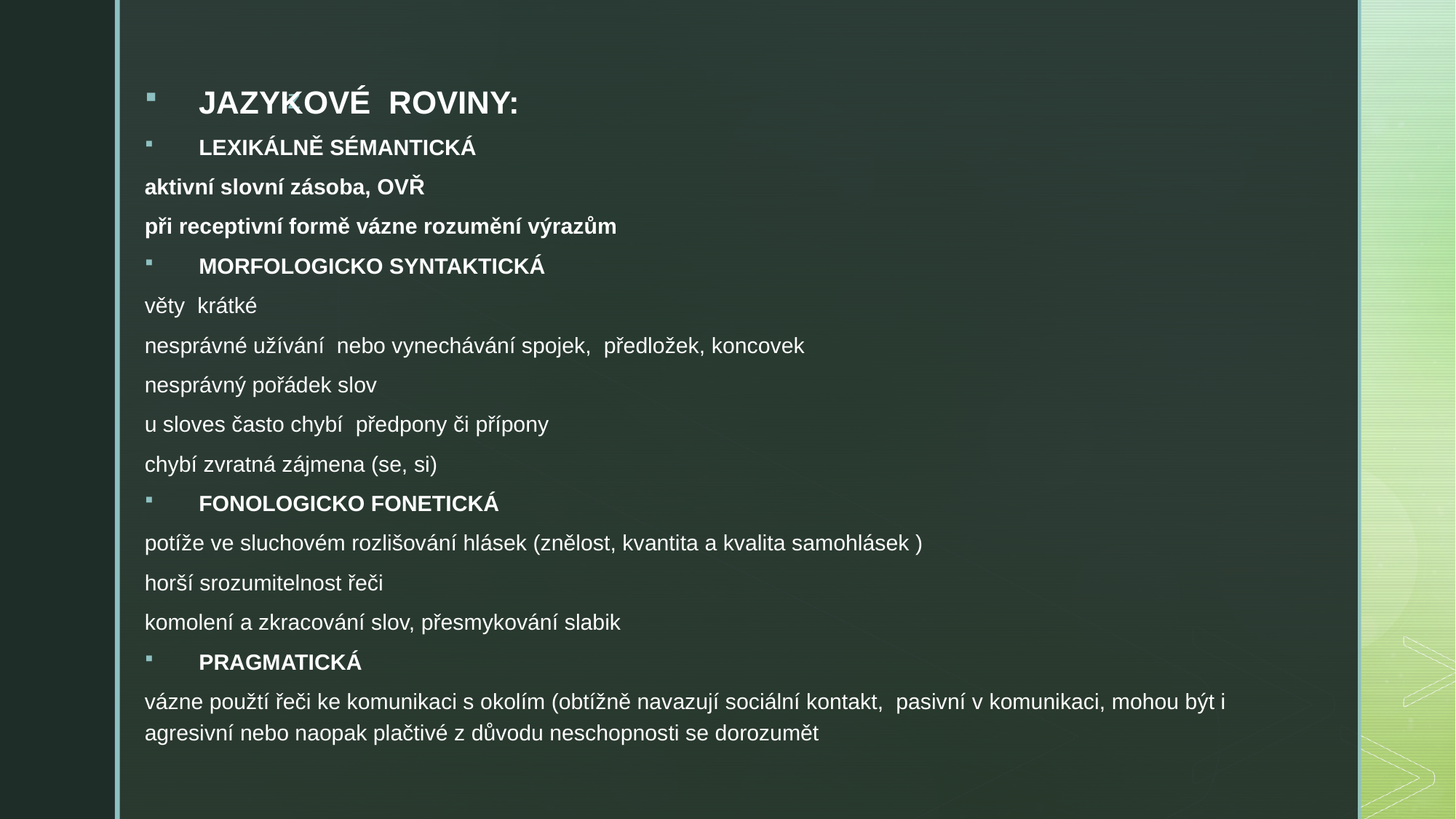

JAZYKOVÉ  ROVINY:
LEXIKÁLNĚ SÉMANTICKÁ
aktivní slovní zásoba, OVŘ
při receptivní formě vázne rozumění výrazům
MORFOLOGICKO SYNTAKTICKÁ
věty  krátké
nesprávné užívání  nebo vynechávání spojek,  předložek, koncovek
nesprávný pořádek slov
u sloves často chybí  předpony či přípony
chybí zvratná zájmena (se, si)
FONOLOGICKO FONETICKÁ
potíže ve sluchovém rozlišování hlásek (znělost, kvantita a kvalita samohlásek )
horší srozumitelnost řeči
komolení a zkracování slov, přesmykování slabik
PRAGMATICKÁ
vázne použtí řeči ke komunikaci s okolím (obtížně navazují sociální kontakt,  pasivní v komunikaci, mohou být i agresivní nebo naopak plačtivé z důvodu neschopnosti se dorozumět

#